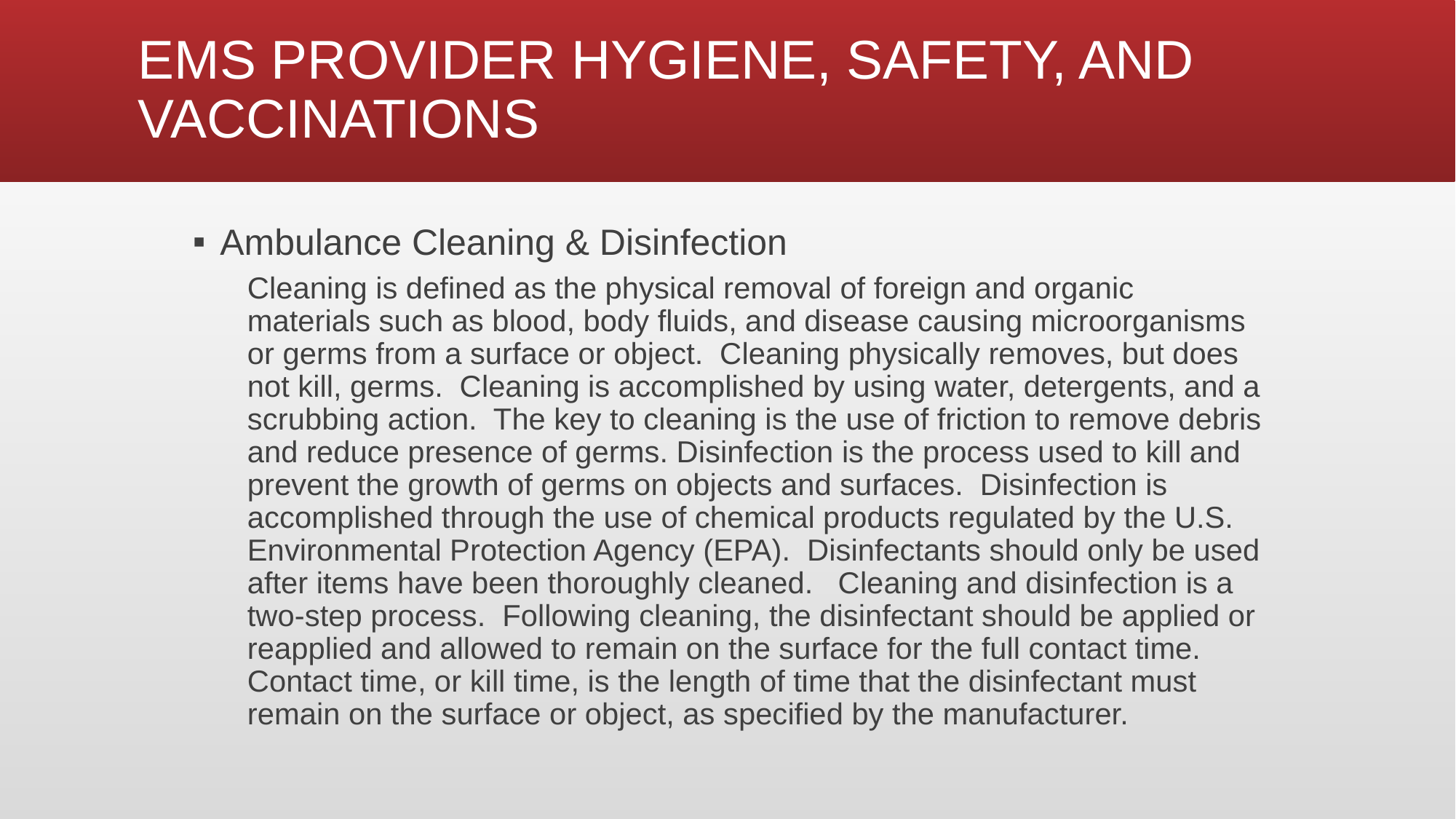

# EMS PROVIDER HYGIENE, SAFETY, AND VACCINATIONS
Ambulance Cleaning & Disinfection
Cleaning is defined as the physical removal of foreign and organic materials such as blood, body fluids, and disease causing microorganisms or germs from a surface or object.  Cleaning physically removes, but does not kill, germs.  Cleaning is accomplished by using water, detergents, and a scrubbing action.  The key to cleaning is the use of friction to remove debris and reduce presence of germs. Disinfection is the process used to kill and prevent the growth of germs on objects and surfaces.  Disinfection is accomplished through the use of chemical products regulated by the U.S. Environmental Protection Agency (EPA).  Disinfectants should only be used after items have been thoroughly cleaned.   Cleaning and disinfection is a two-step process.  Following cleaning, the disinfectant should be applied or reapplied and allowed to remain on the surface for the full contact time. Contact time, or kill time, is the length of time that the disinfectant must remain on the surface or object, as specified by the manufacturer.